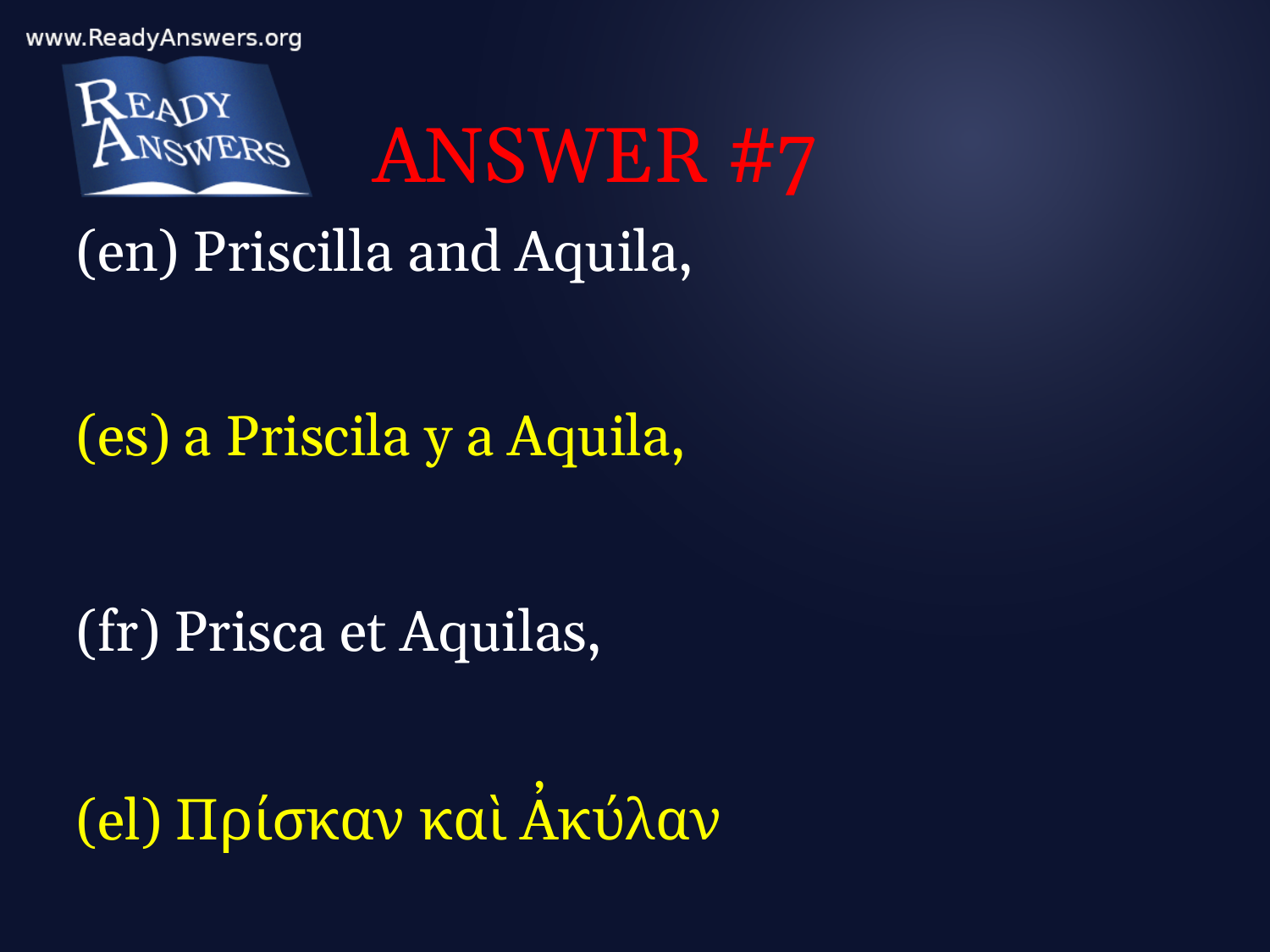

# ANSWER #7
(en) Priscilla and Aquila,
(es) a Priscila y a Aquila,
(fr) Prisca et Aquilas,
(el) Πρίσκαν καὶ Ἀκύλαν